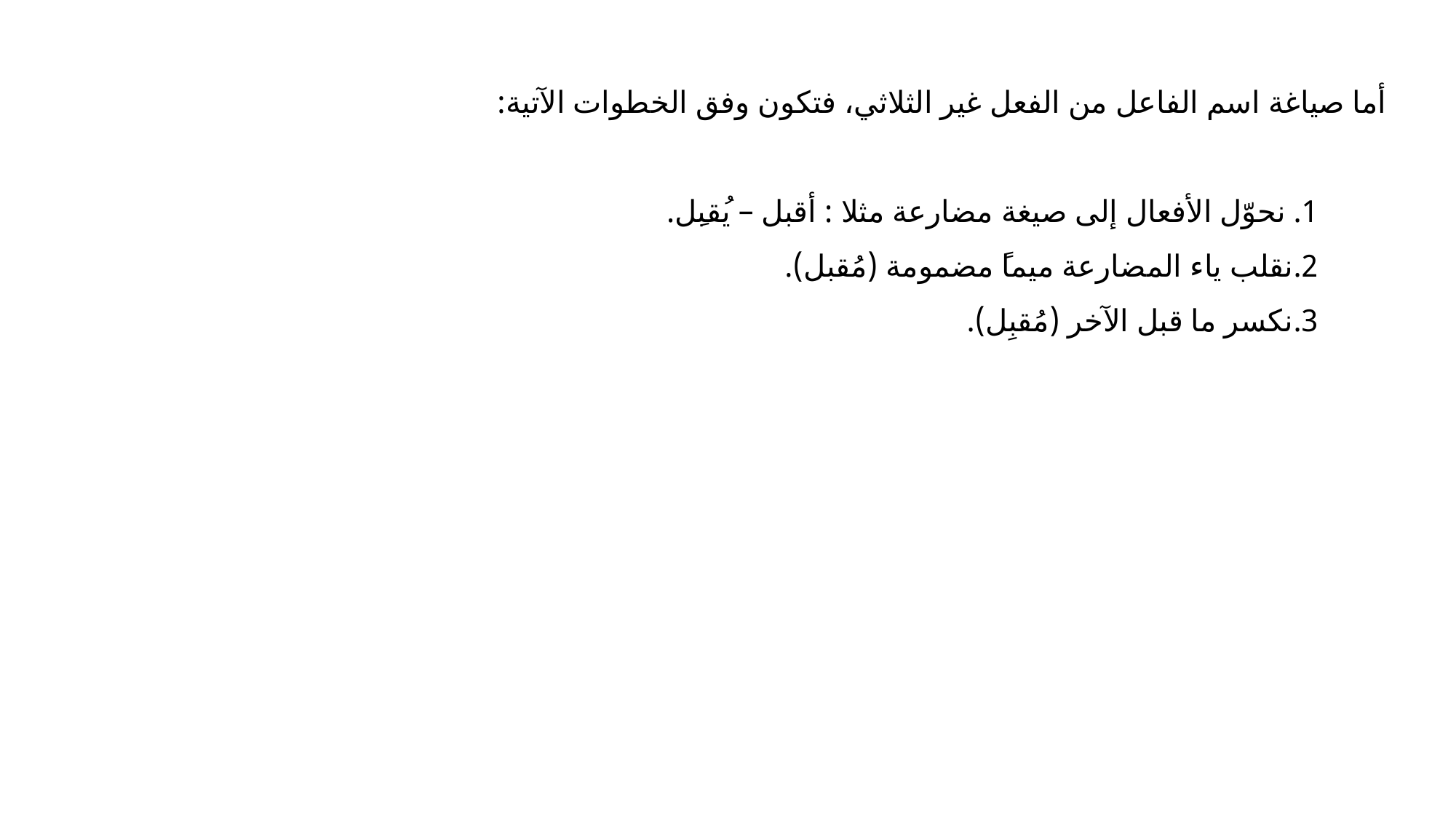

أما صياغة اسم الفاعل من الفعل غير الثلاثي، فتكون وفق الخطوات الآتية:

 نحوّل الأفعال إلى صيغة مضارعة مثلا : أقبل – يُقبِل.
نقلب ياء المضارعة ميماً مضمومة (مُقبل).
نكسر ما قبل الآخر (مُقبِل).